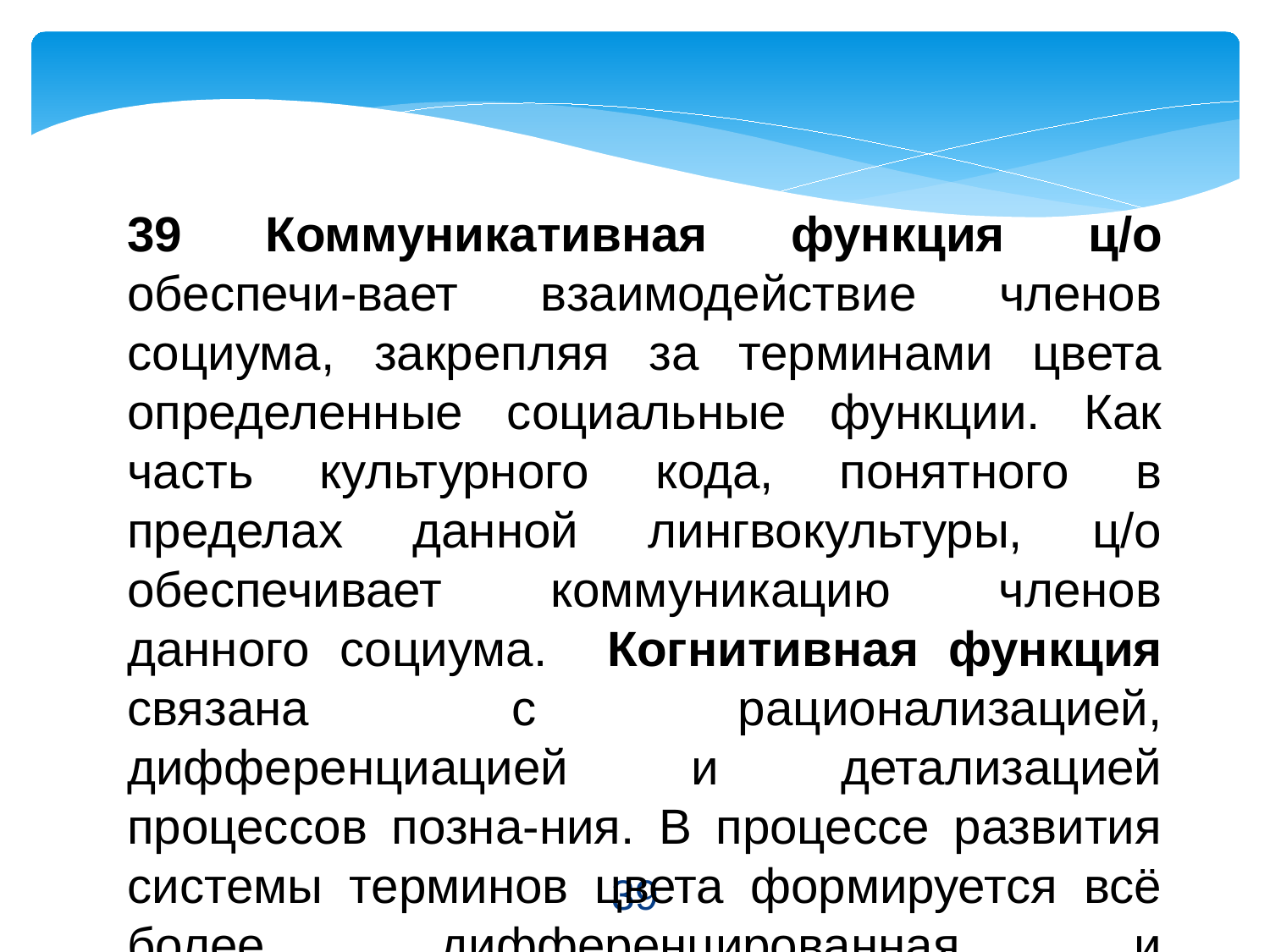

39 Коммуникативная функция ц/о обеспечи-вает взаимодействие членов социума, закрепляя за терминами цвета определенные социальные функции. Как часть культурного кода, понятного в пределах данной лингвокультуры, ц/о обеспечивает коммуникацию членов данного социума.  Когнитивная функция связана с рационализацией, дифференциацией и детализацией процессов позна-ния. В процессе развития системы терминов цвета формируется всё более дифференцированная и детализированная цветовая картина мира.
39